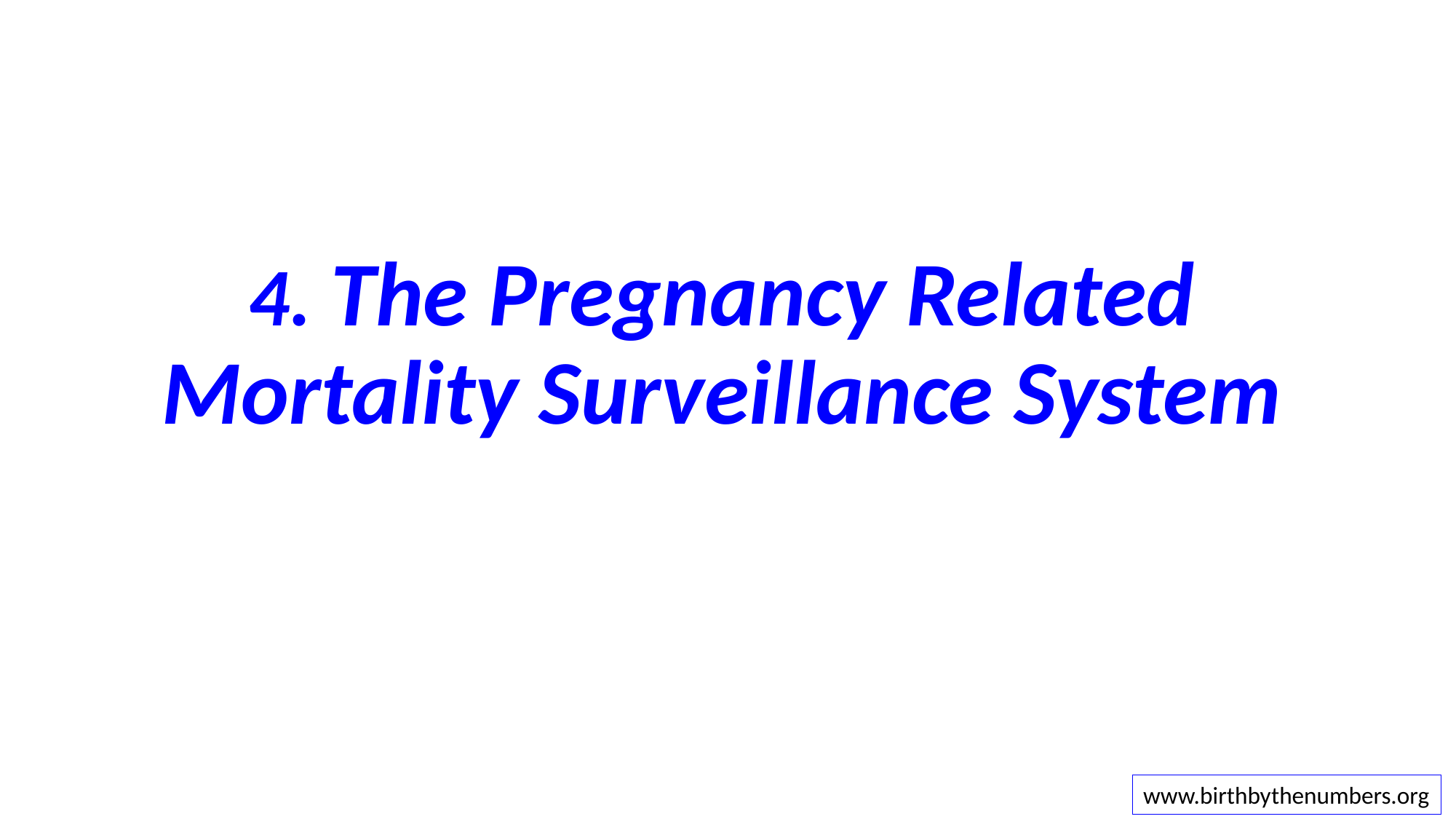

# 4. The Pregnancy Related Mortality Surveillance System
www.birthbythenumbers.org